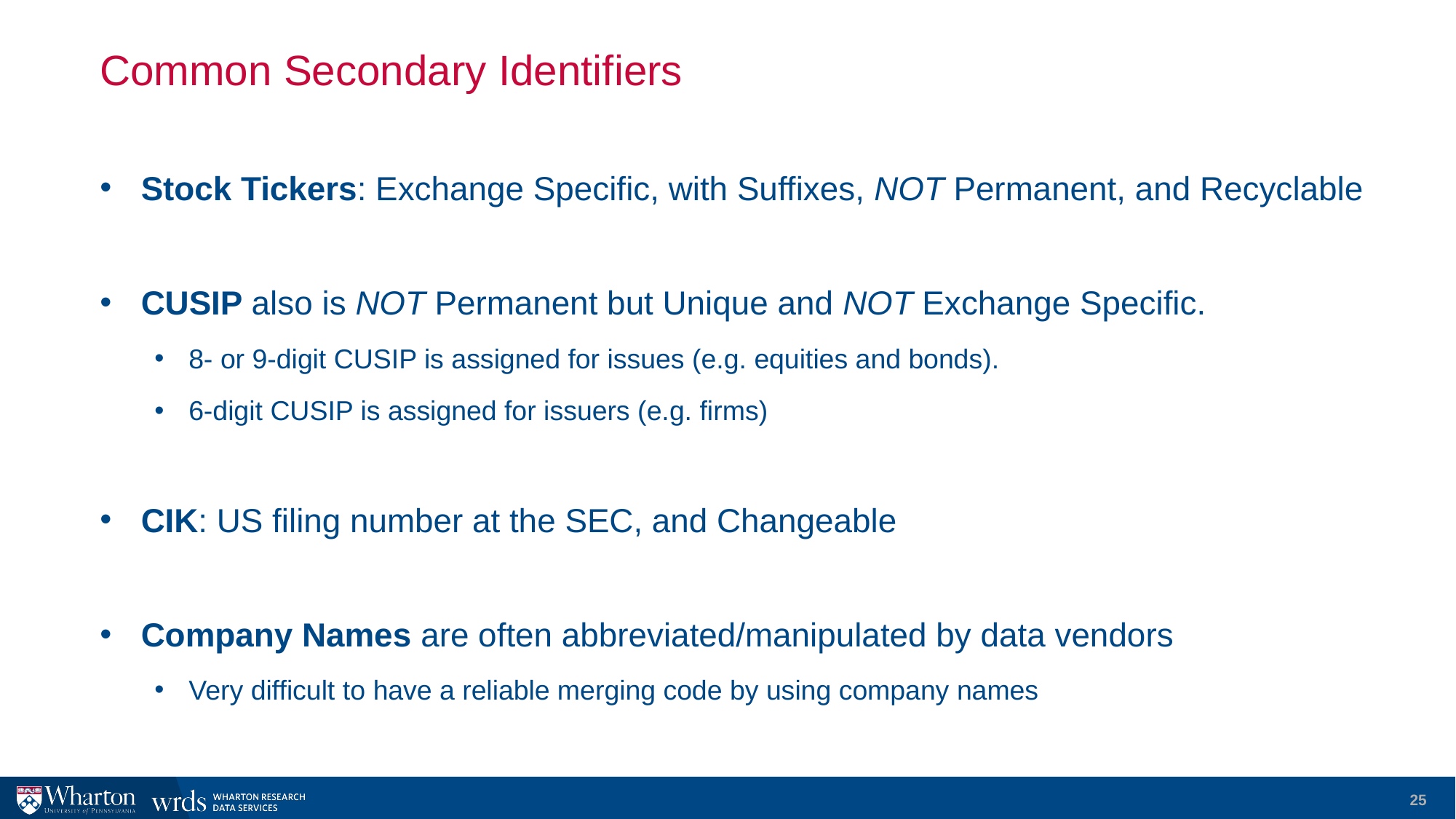

# Common Secondary Identifiers
Stock Tickers: Exchange Specific, with Suffixes, NOT Permanent, and Recyclable

CUSIP also is NOT Permanent but Unique and NOT Exchange Specific.
8- or 9-digit CUSIP is assigned for issues (e.g. equities and bonds).
6-digit CUSIP is assigned for issuers (e.g. firms)

CIK: US filing number at the SEC, and Changeable

Company Names are often abbreviated/manipulated by data vendors
Very difficult to have a reliable merging code by using company names

25